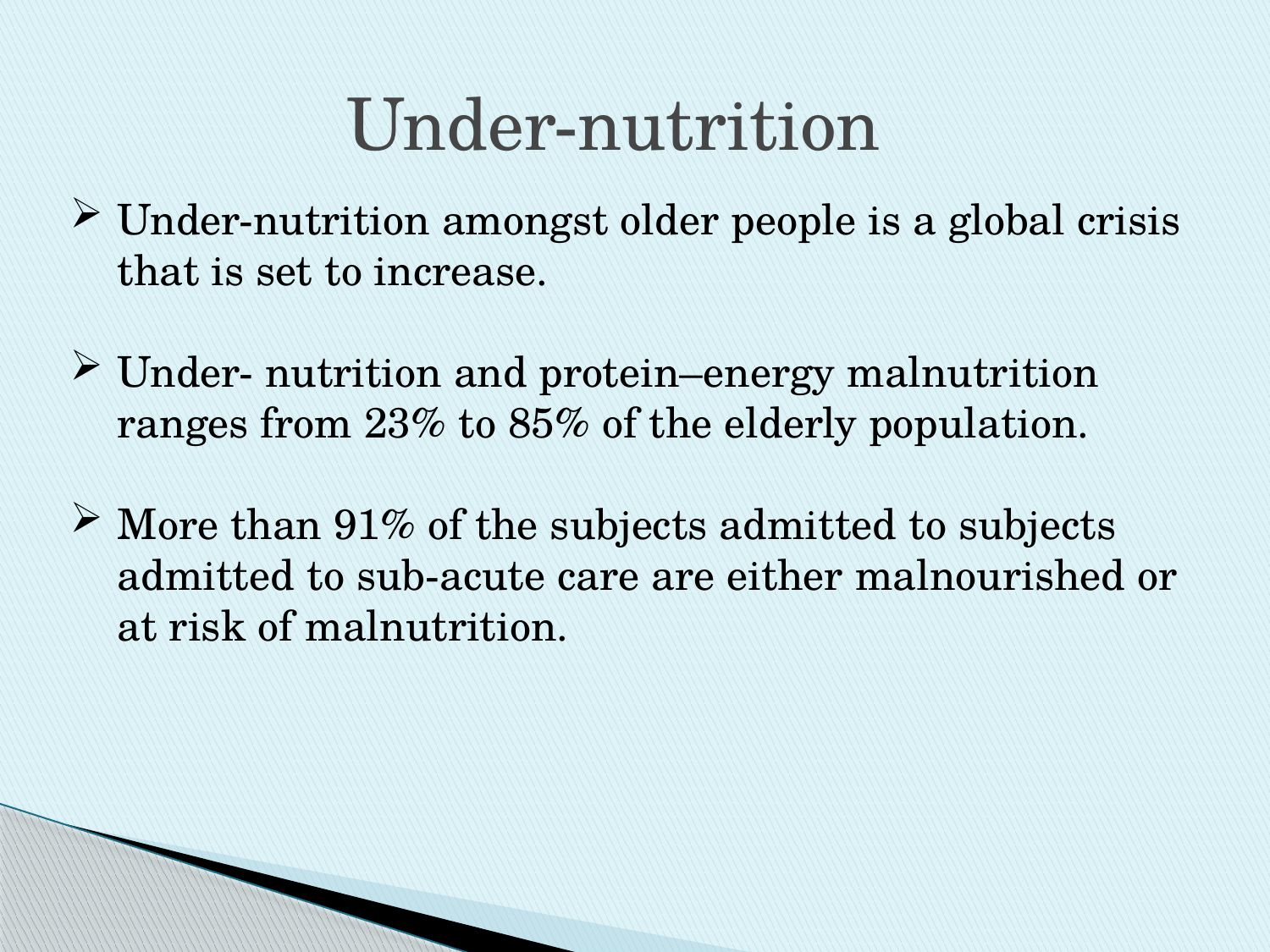

# Under-nutrition
Under-nutrition amongst older people is a global crisis that is set to increase.

Under- nutrition and protein–energy malnutrition ranges from 23% to 85% of the elderly population.

More than 91% of the subjects admitted to subjects admitted to sub-acute care are either malnourished or at risk of malnutrition.